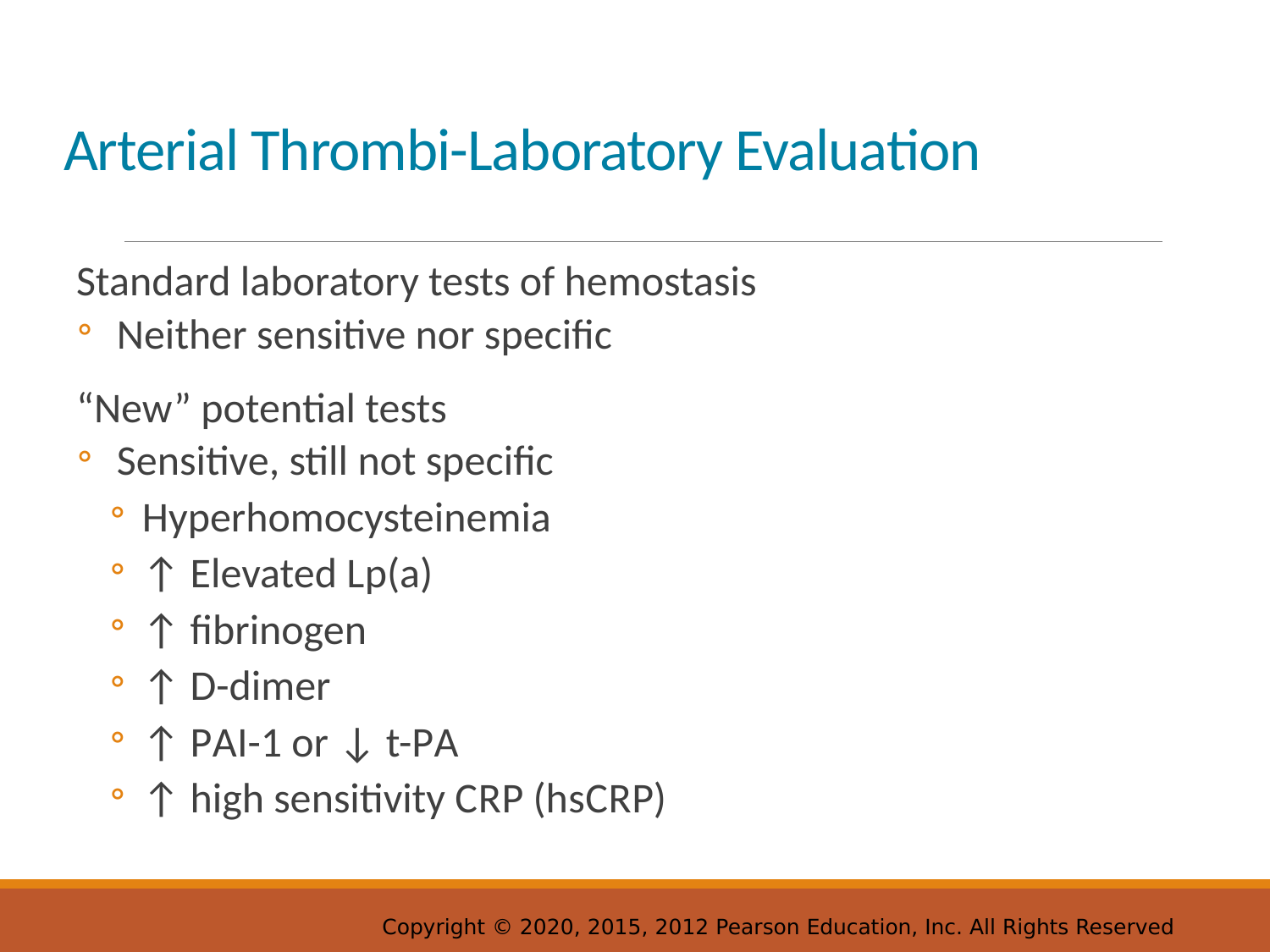

# Arterial Thrombi-Laboratory Evaluation
Standard laboratory tests of hemostasis
Neither sensitive nor specific
“New” potential tests
Sensitive, still not specific
Hyperhomocysteinemia
↑ Elevated L p(a)
↑ fibrinogen
↑ D-dimer
↑ P A I-1 or ↓ t-P A
↑ high sensitivity C R P (h s C R P)